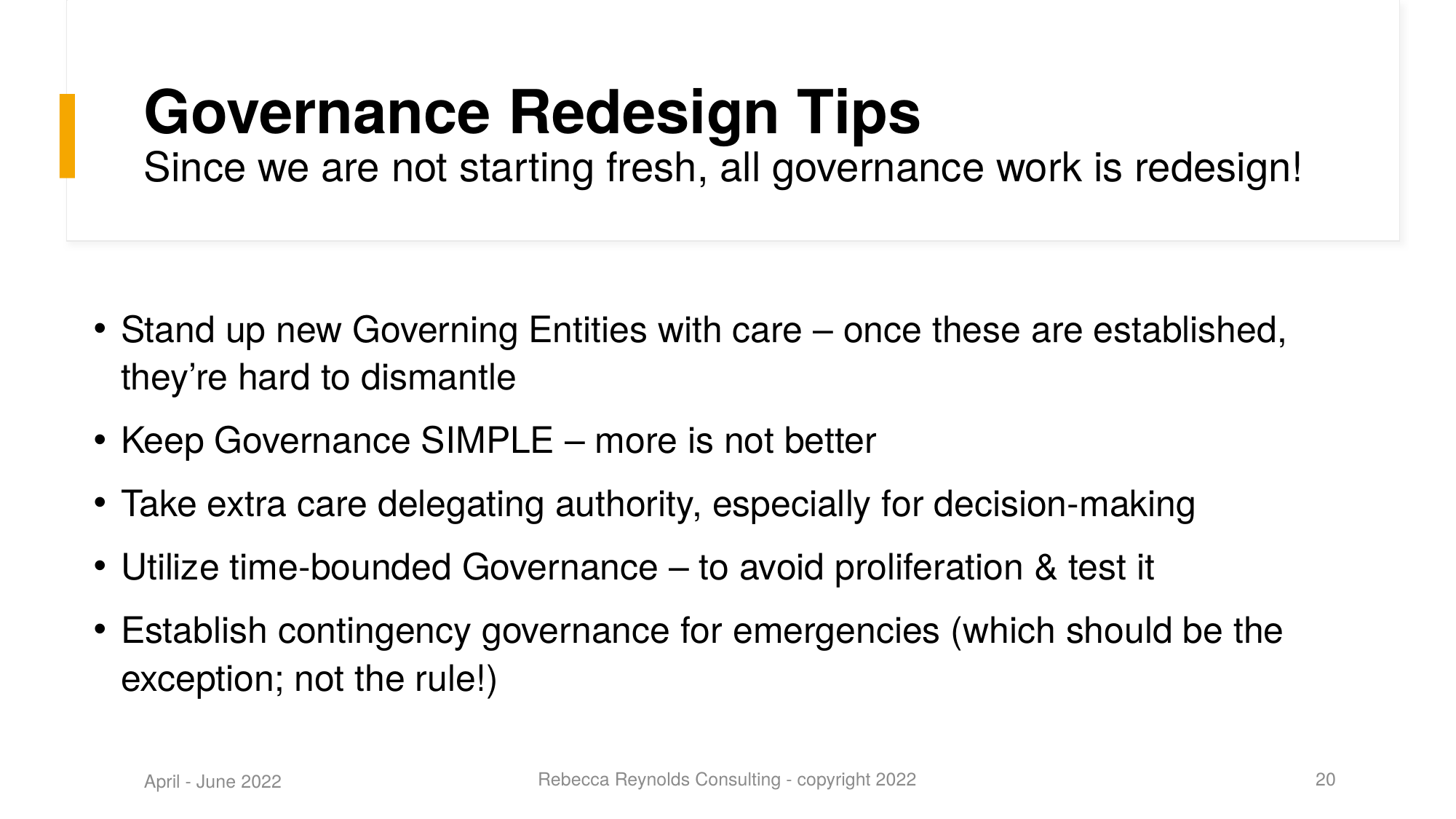

# Governance Redesign Tips Since we are not starting fresh, all governance work is redesign!
Stand up new Governing Entities with care – once these are established, they’re hard to dismantle
Keep Governance SIMPLE – more is not better
Take extra care delegating authority, especially for decision-making
Utilize time-bounded Governance – to avoid proliferation & test it
Establish contingency governance for emergencies (which should be the exception; not the rule!)

April - June 2022
Rebecca Reynolds Consulting - copyright 2022
20